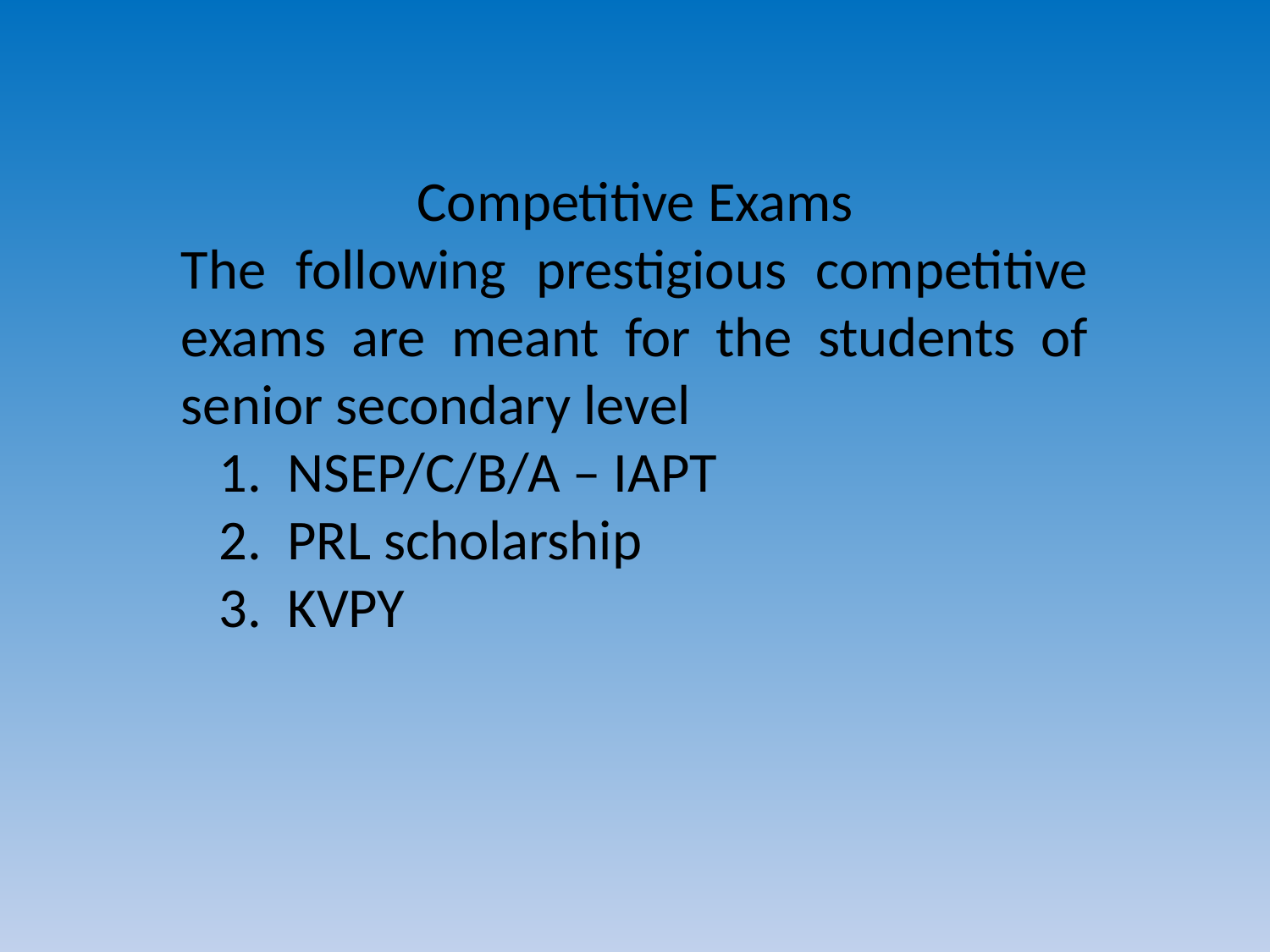

Competitive Exams
The following prestigious competitive exams are meant for the students of senior secondary level
   1.  NSEP/C/B/A – IAPT
   2.  PRL scholarship
   3.  KVPY